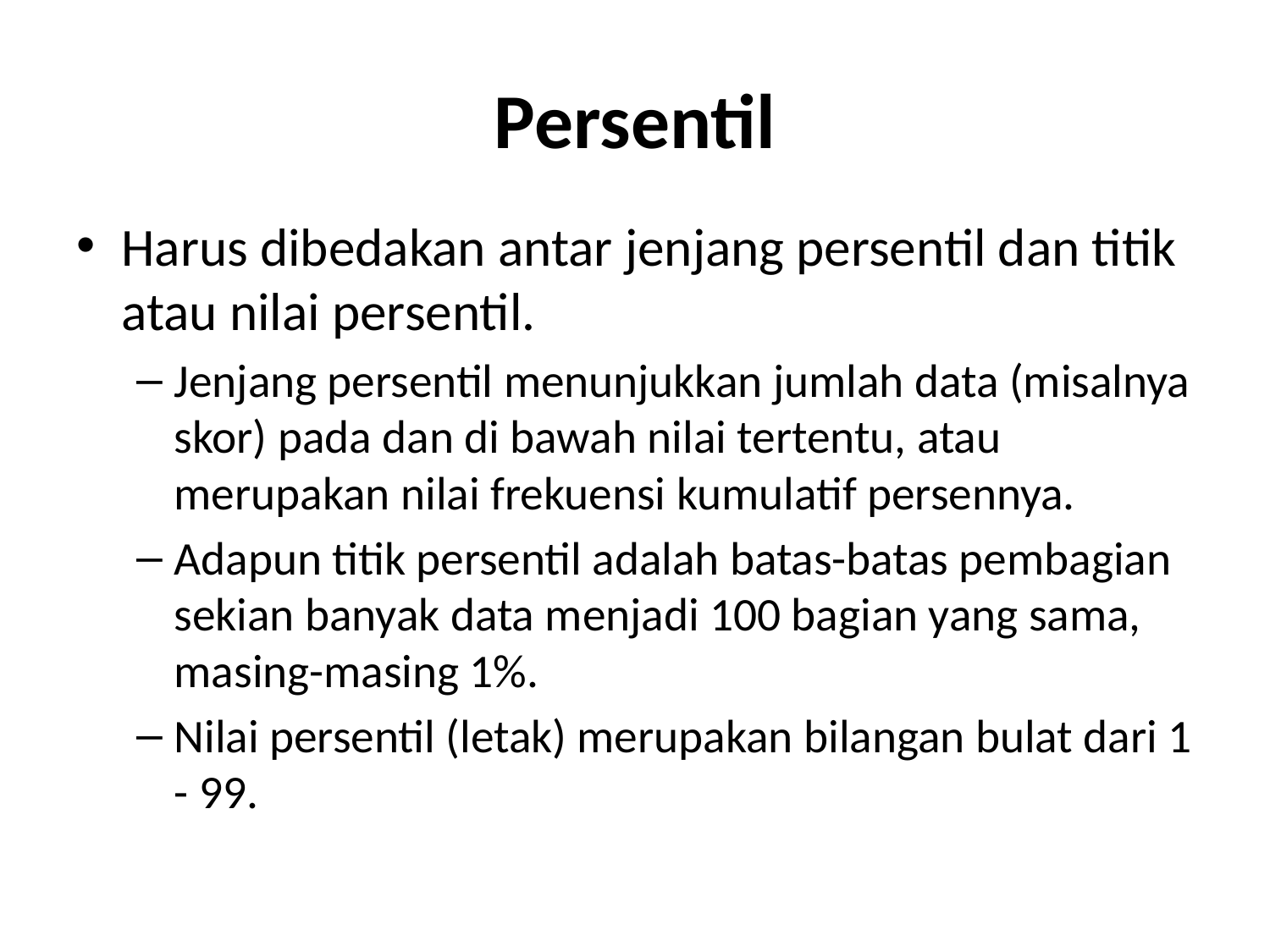

# Persentil
Harus dibedakan antar jenjang persentil dan titik atau nilai persentil.
Jenjang persentil menunjukkan jumlah data (misalnya skor) pada dan di bawah nilai tertentu, atau merupakan nilai frekuensi kumulatif persennya.
Adapun titik persentil adalah batas-batas pembagian sekian banyak data menjadi 100 bagian yang sama, masing-masing 1%.
Nilai persentil (letak) merupakan bilangan bulat dari 1 - 99.